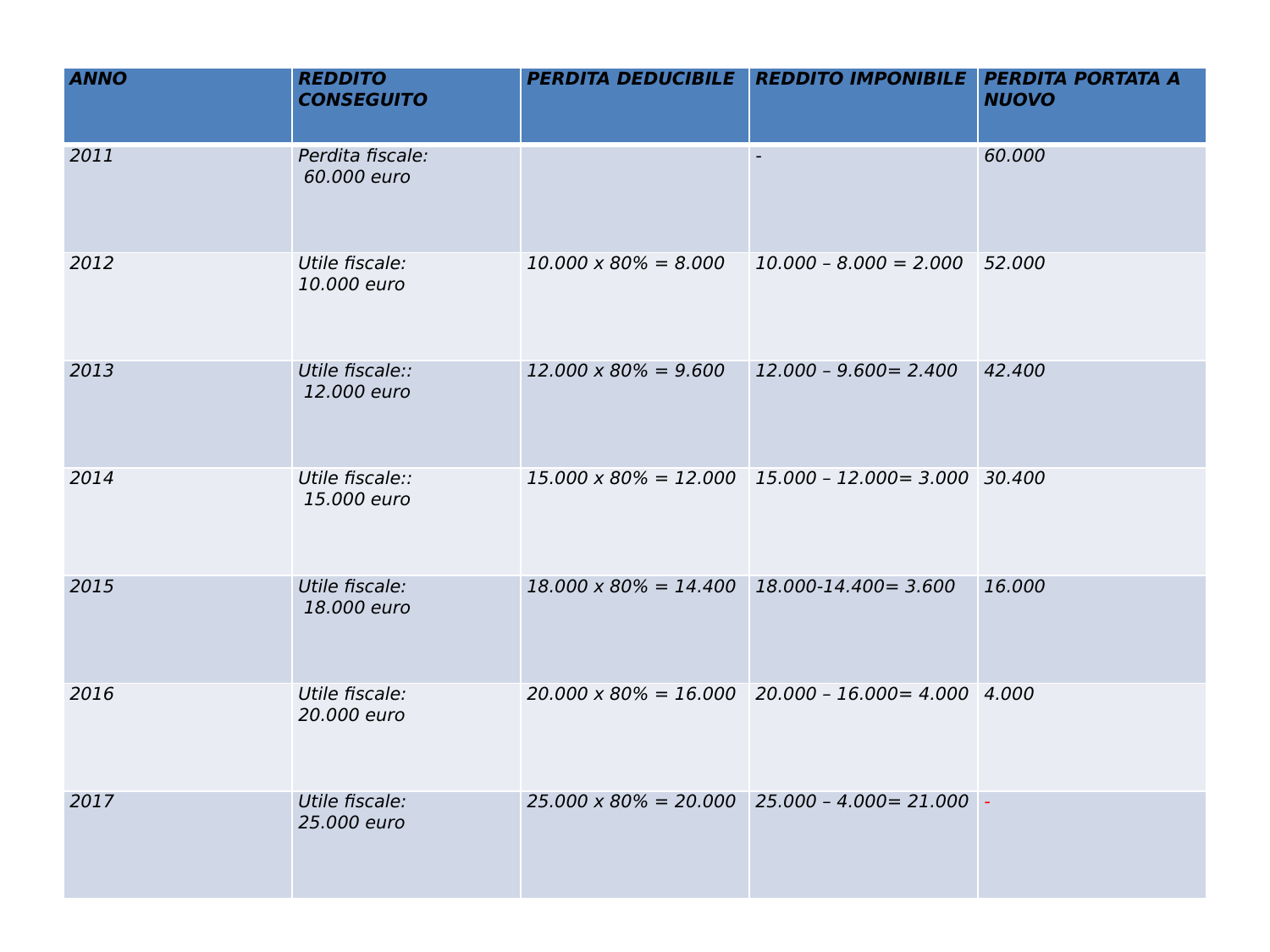

| ANNO | REDDITO CONSEGUITO | PERDITA DEDUCIBILE | REDDITO IMPONIBILE | PERDITA PORTATA A NUOVO |
| --- | --- | --- | --- | --- |
| 2011 | Perdita fiscale:  60.000 euro |  | - | 60.000 |
| 2012 | Utile fiscale:  10.000 euro | 10.000 x 80% = 8.000 | 10.000 – 8.000 = 2.000 | 52.000 |
| 2013 | Utile fiscale::  12.000 euro | 12.000 x 80% = 9.600 | 12.000 – 9.600= 2.400 | 42.400 |
| 2014 | Utile fiscale::  15.000 euro | 15.000 x 80% = 12.000 | 15.000 – 12.000= 3.000 | 30.400 |
| 2015 | Utile fiscale:  18.000 euro | 18.000 x 80% = 14.400 | 18.000-14.400= 3.600 | 16.000 |
| 2016 | Utile fiscale:  20.000 euro | 20.000 x 80% = 16.000 | 20.000 – 16.000= 4.000 | 4.000 |
| 2017 | Utile fiscale:  25.000 euro | 25.000 x 80% = 20.000 | 25.000 – 4.000= 21.000 | - |